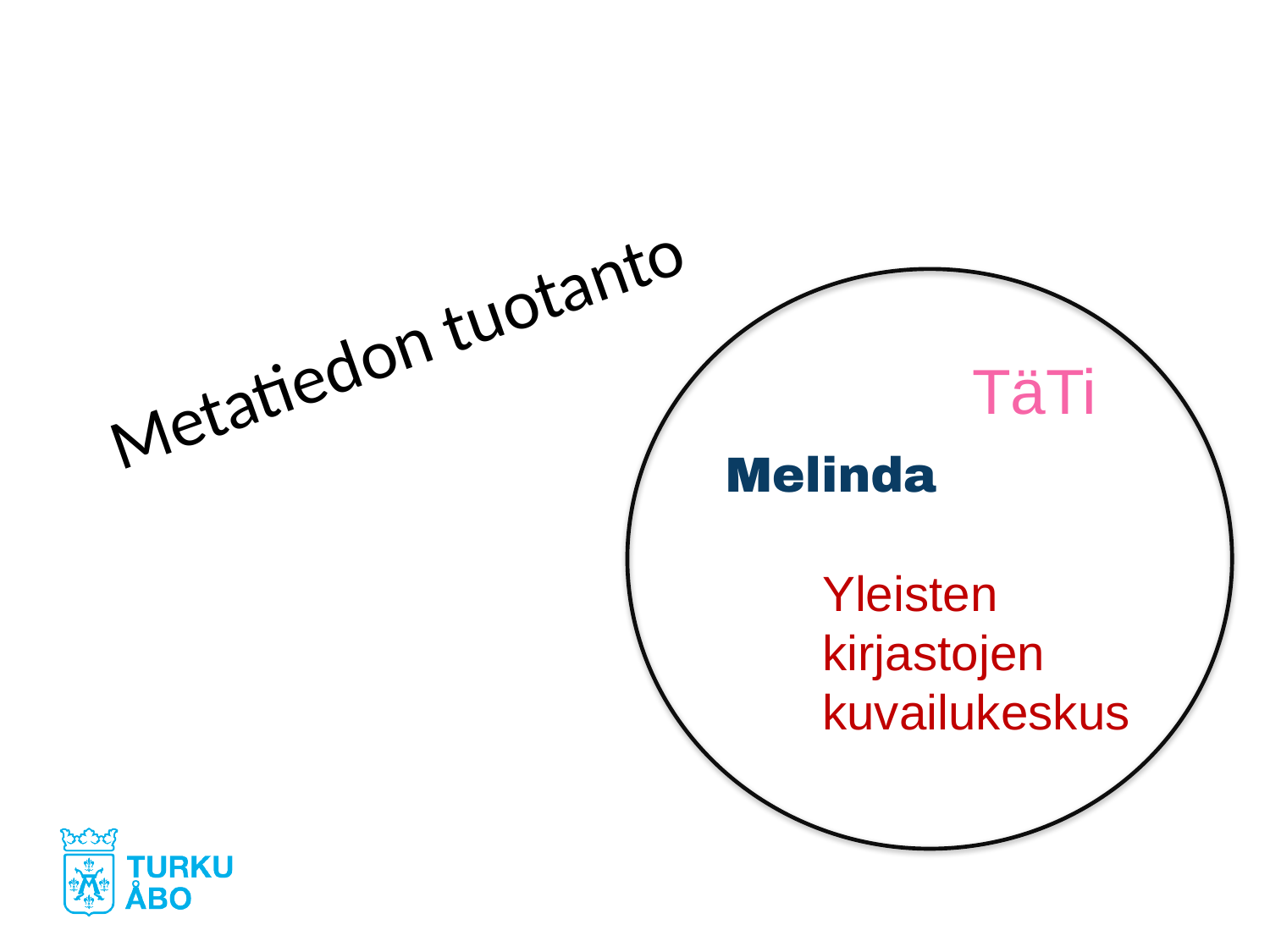

Metatiedon tuotanto
TäTi
Melinda
Yleisten kirjastojen kuvailukeskus